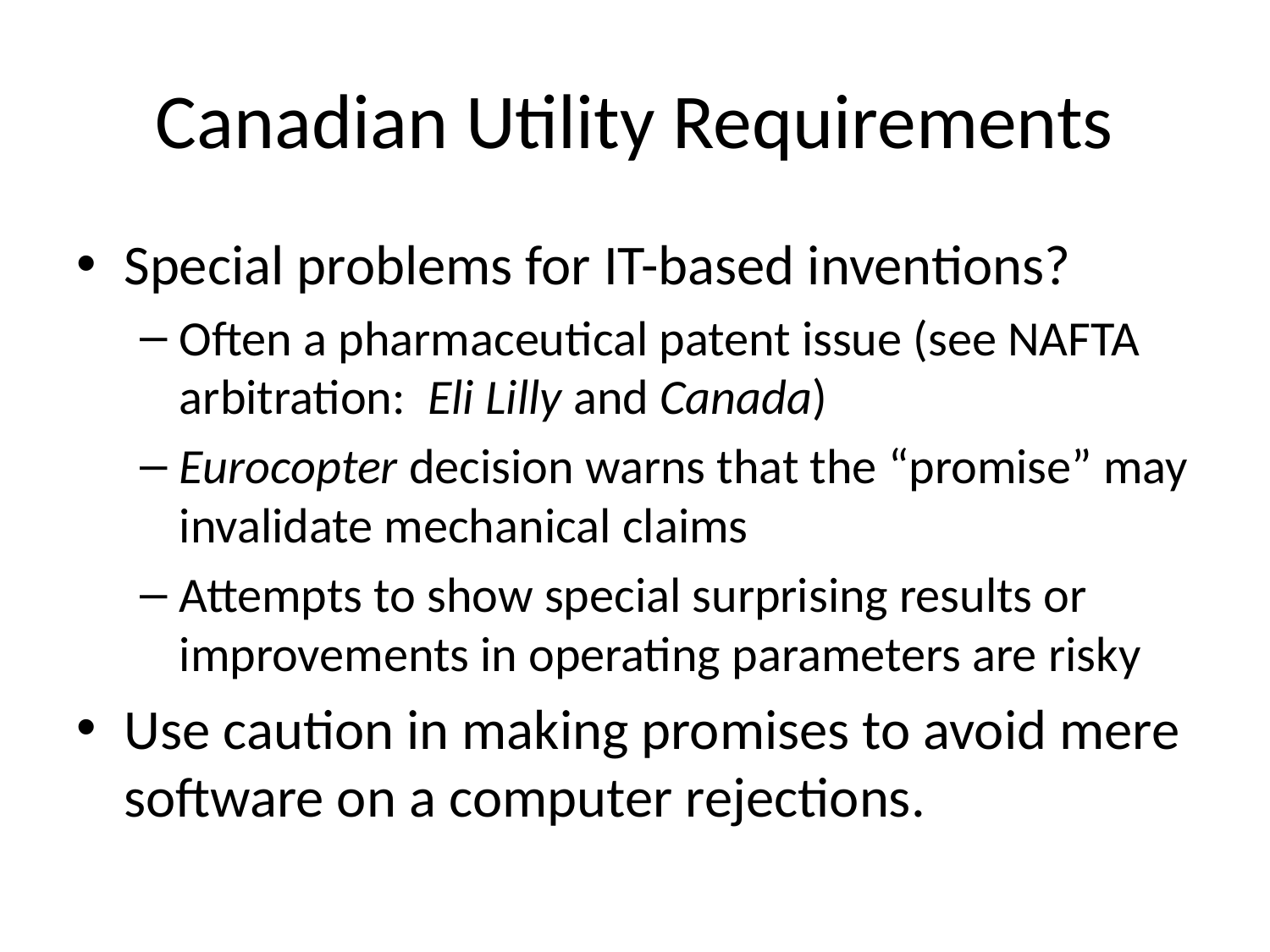

# Canadian Utility Requirements
Special problems for IT-based inventions?
Often a pharmaceutical patent issue (see NAFTA arbitration:  Eli Lilly and Canada)
Eurocopter decision warns that the “promise” may invalidate mechanical claims
Attempts to show special surprising results or improvements in operating parameters are risky
Use caution in making promises to avoid mere software on a computer rejections.